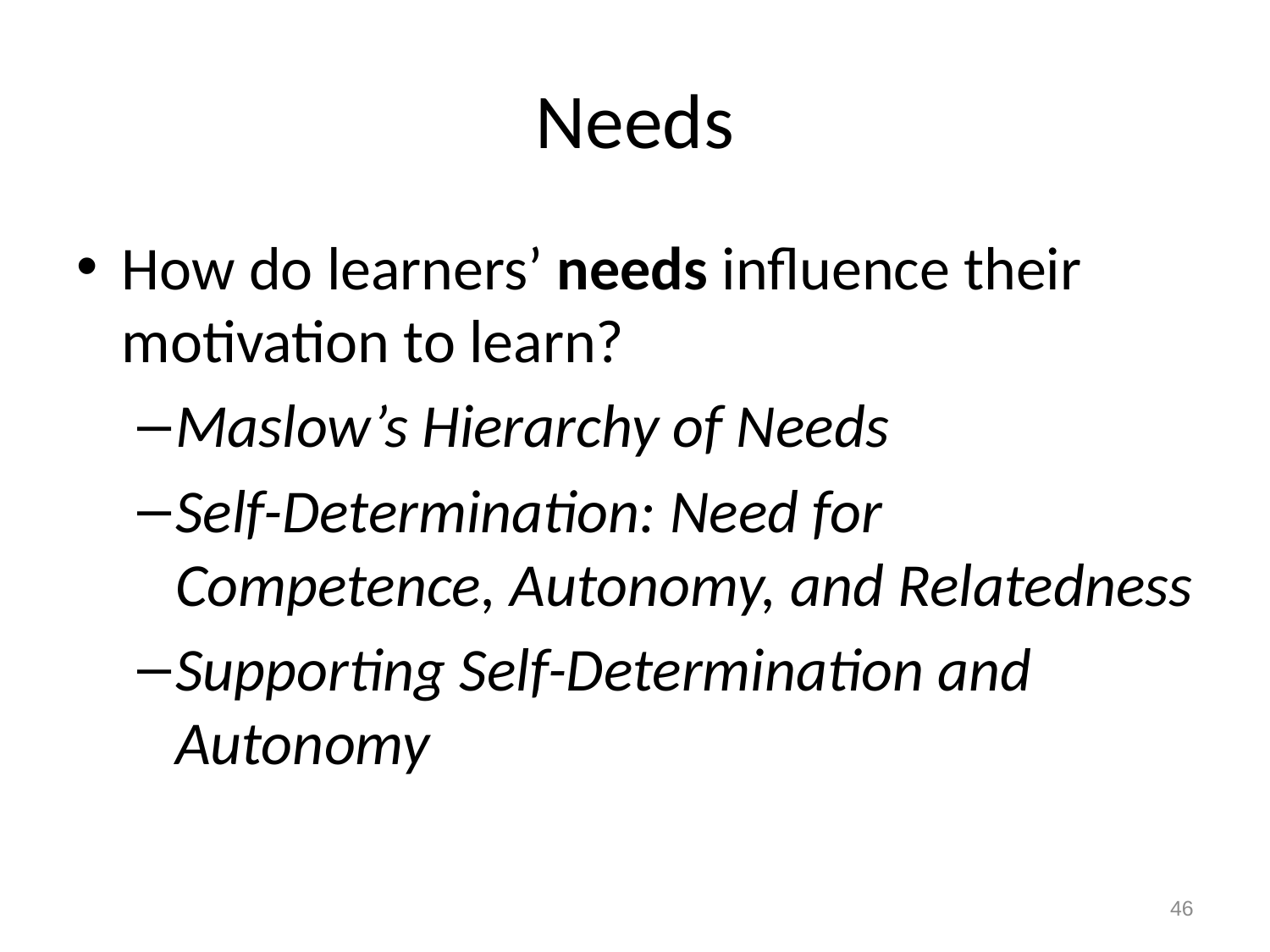

# Needs
How do learners’ needs influence their motivation to learn?
Maslow’s Hierarchy of Needs
Self-Determination: Need for Competence, Autonomy, and Relatedness
Supporting Self-Determination and Autonomy

46